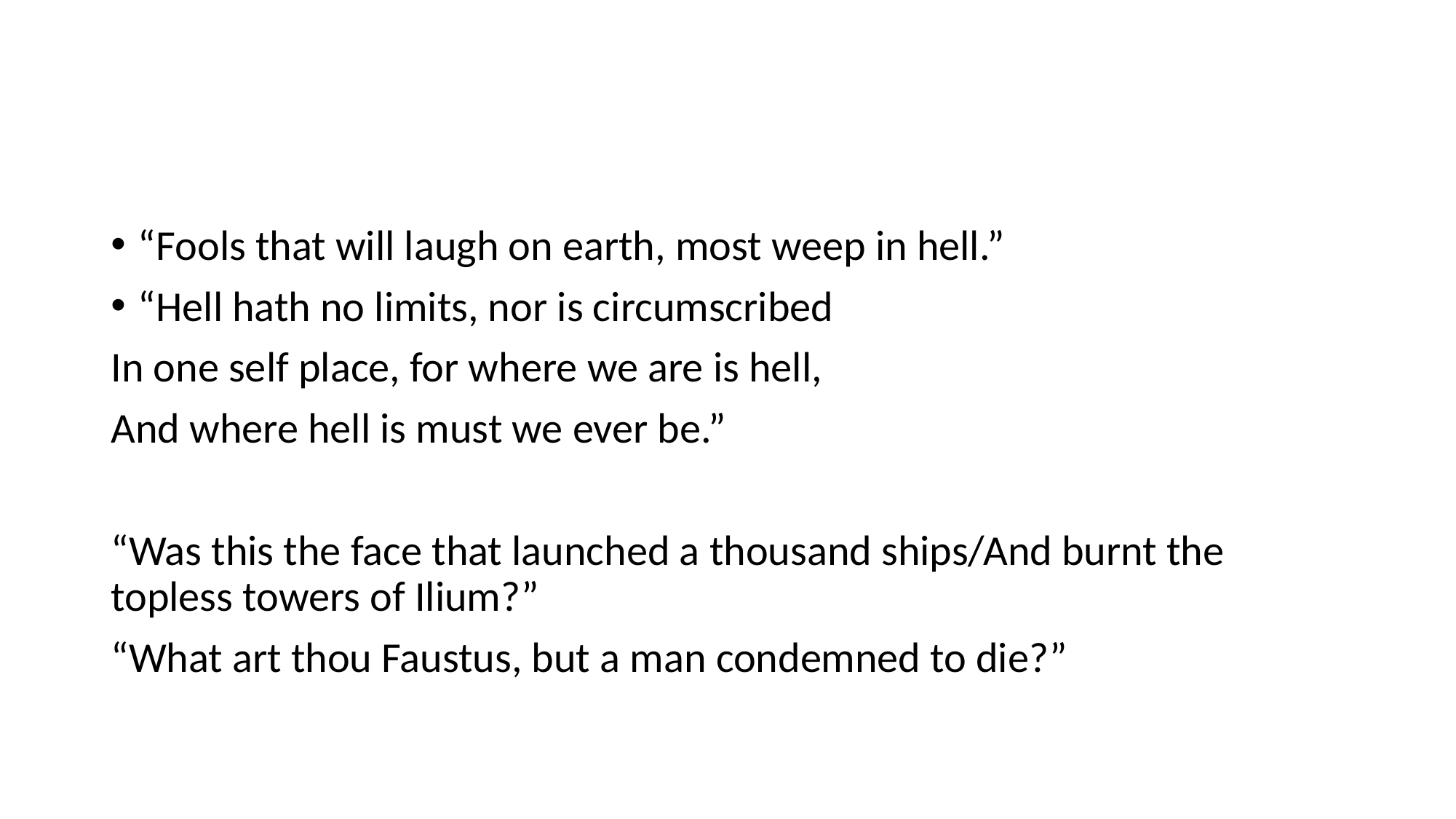

#
“Fools that will laugh on earth, most weep in hell.”
“Hell hath no limits, nor is circumscribed
In one self place, for where we are is hell,
And where hell is must we ever be.”

“Was this the face that launched a thousand ships/And burnt the topless towers of Ilium?”
“What art thou Faustus, but a man condemned to die?”